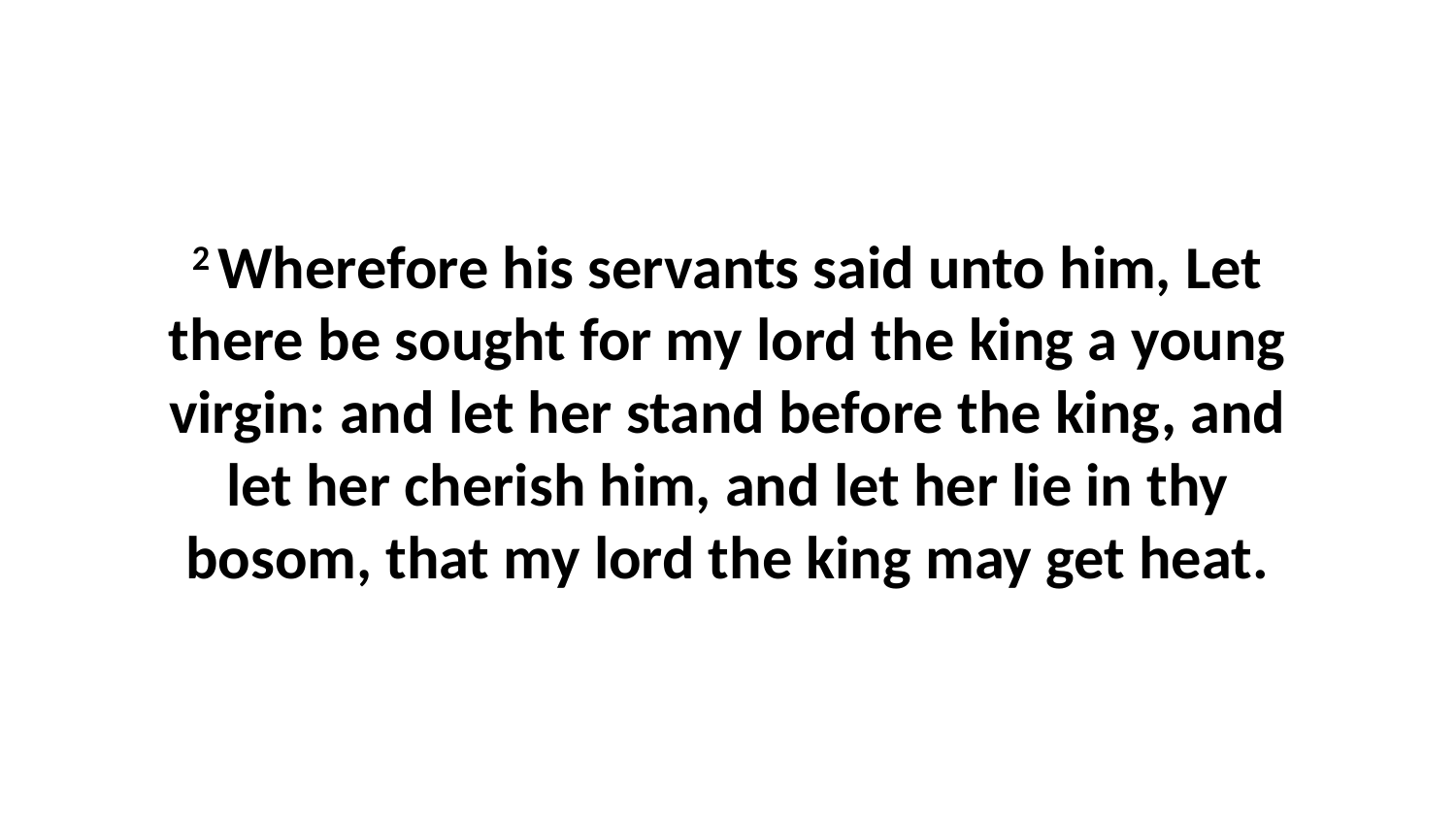

2 Wherefore his servants said unto him, Let there be sought for my lord the king a young virgin: and let her stand before the king, and let her cherish him, and let her lie in thy bosom, that my lord the king may get heat.